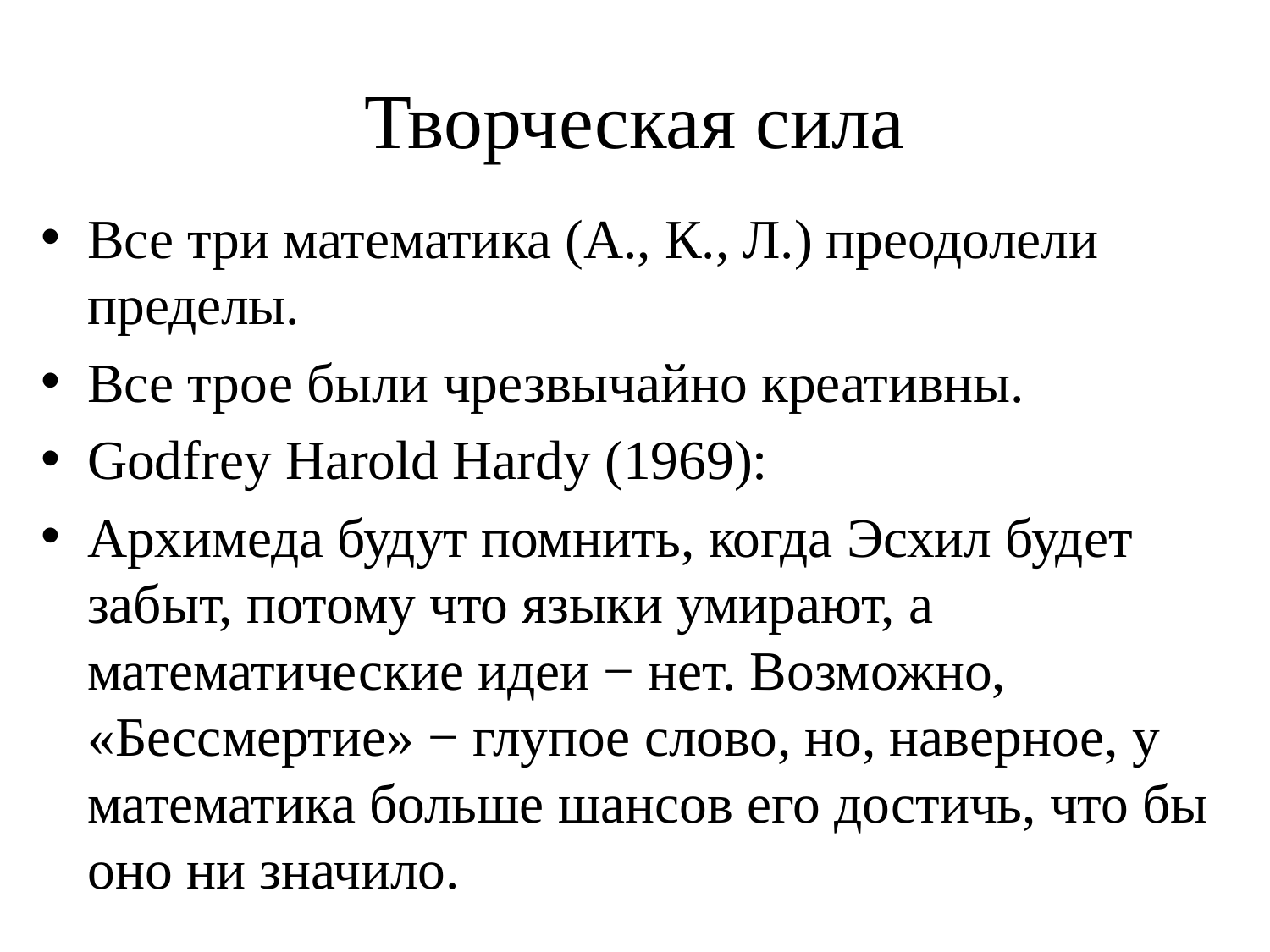

# Творческая сила
Все три математика (А., К., Л.) преодолели пределы.
Все трое были чрезвычайно креативны.
Godfrey Harold Hardy (1969):
Архимеда будут помнить, когда Эсхил будет забыт, потому что языки умирают, а математические идеи − нет. Возможно, «Бессмертие» − глупое слово, но, наверное, у математика больше шансов его достичь, что бы оно ни значило.